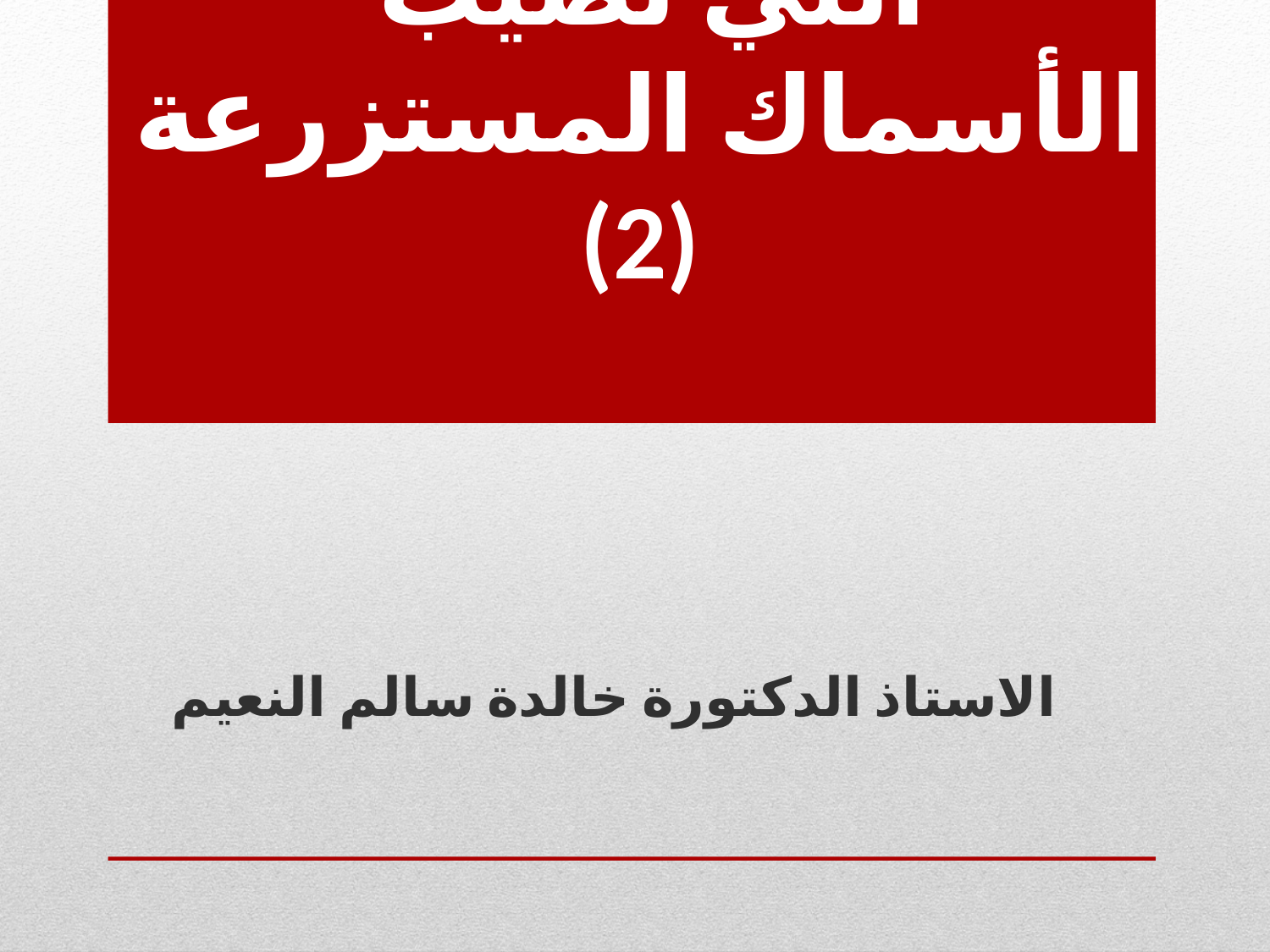

# الأمراض الشائعة التي تصيب  الأسماك المستزرعة (2)
الاستاذ الدكتورة خالدة سالم النعيم